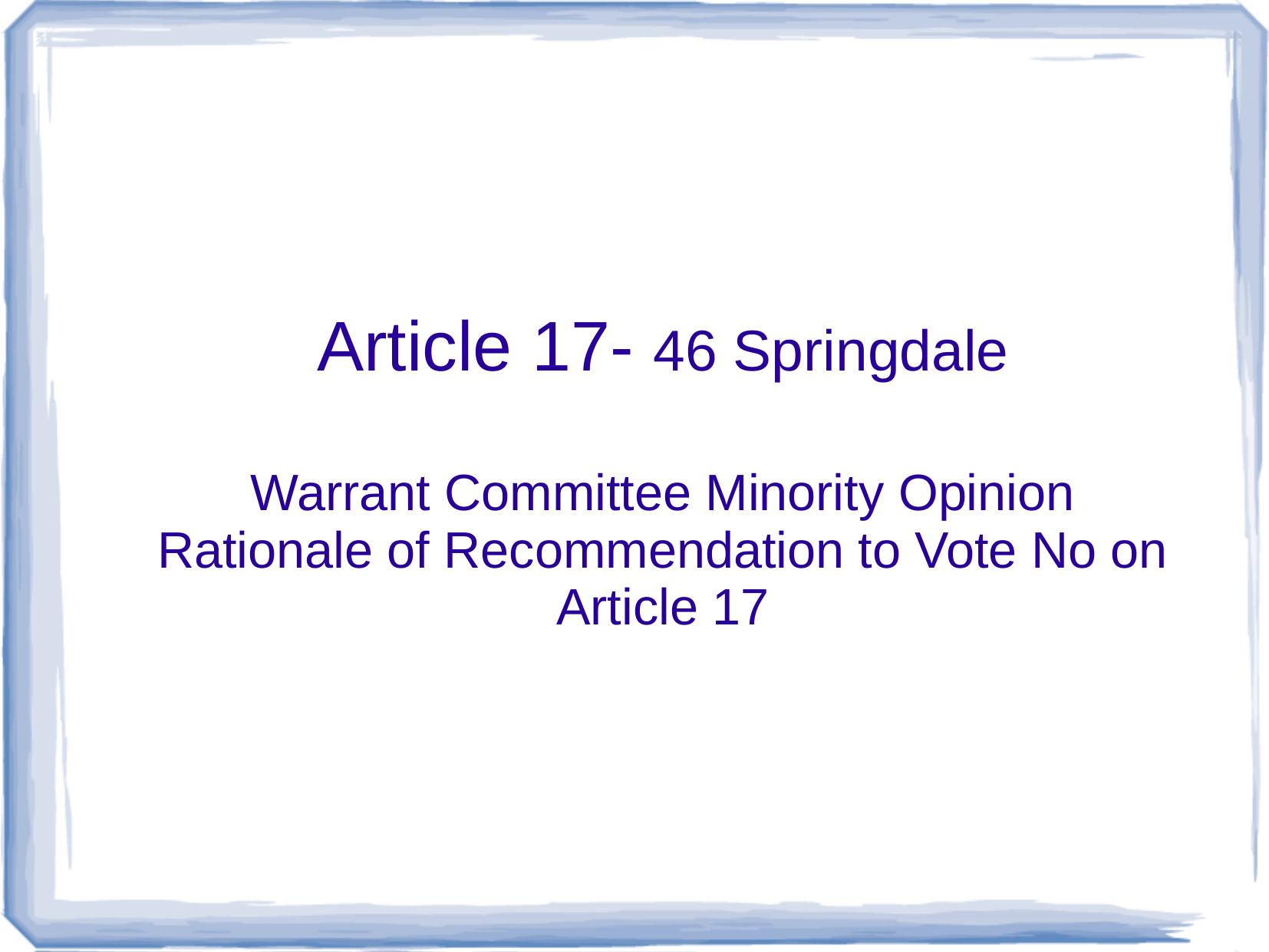

# Article 17- 46 Springdale Warrant Committee Minority Opinion Rationale of Recommendation to Vote No on Article 17